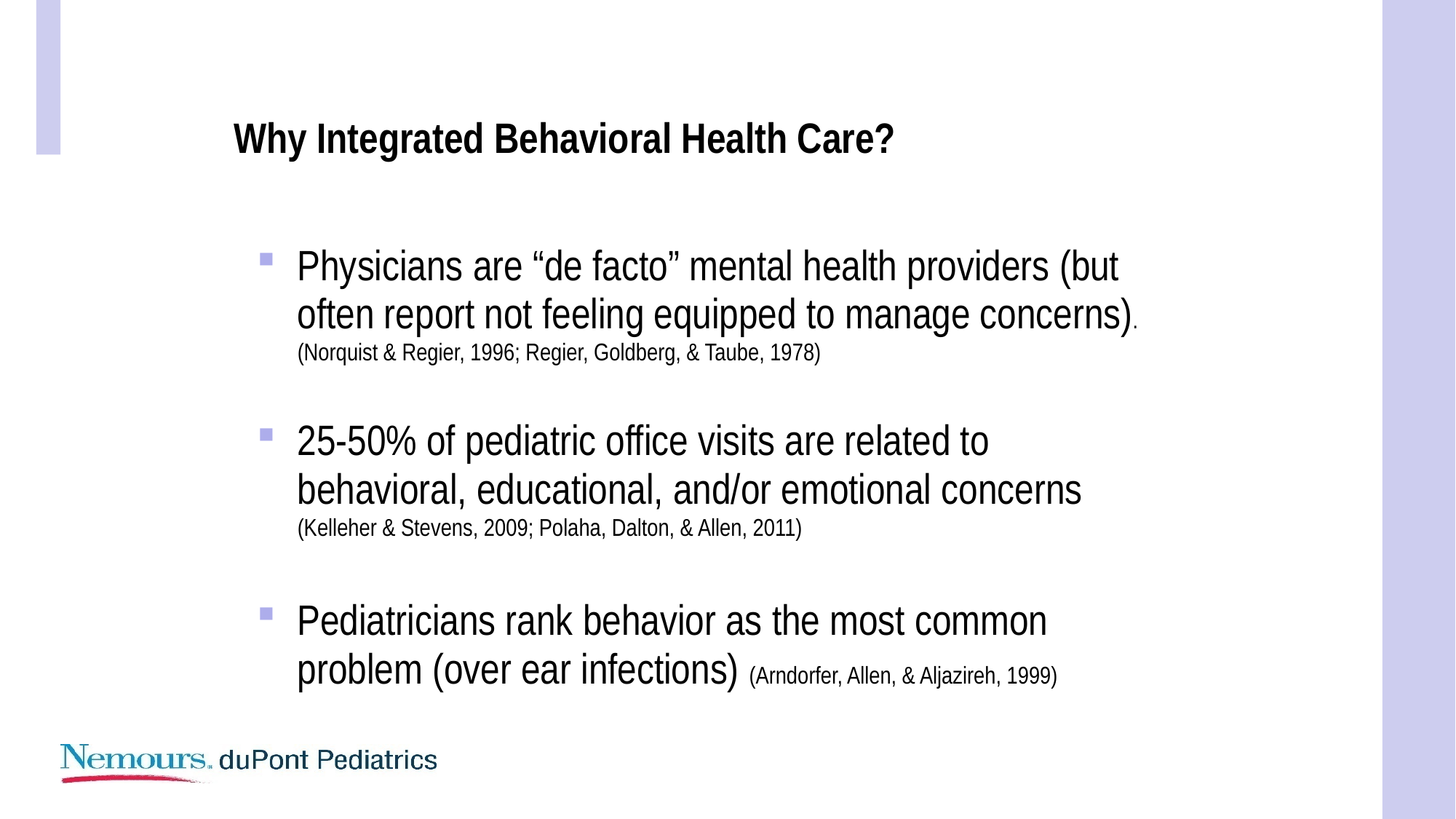

# Why Integrated Behavioral Health Care?

Physicians are “de facto” mental health providers (but often report not feeling equipped to manage concerns). (Norquist & Regier, 1996; Regier, Goldberg, & Taube, 1978)

25-50% of pediatric office visits are related to behavioral, educational, and/or emotional concerns (Kelleher & Stevens, 2009; Polaha, Dalton, & Allen, 2011)

Pediatricians rank behavior as the most common problem (over ear infections) (Arndorfer, Allen, & Aljazireh, 1999)